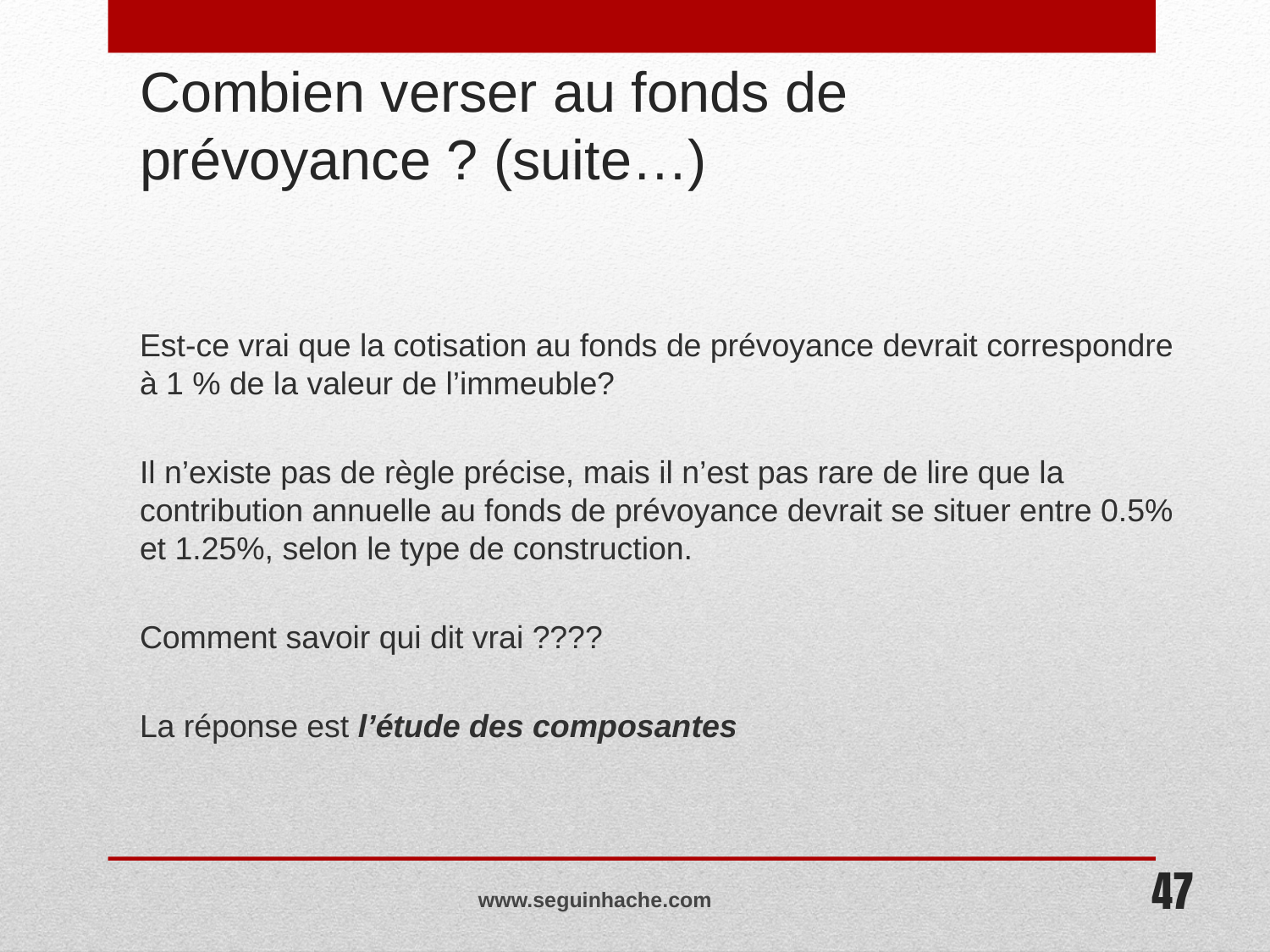

# Combien verser au fonds de prévoyance ? (suite…)
Est-ce vrai que la cotisation au fonds de prévoyance devrait correspondre à 1 % de la valeur de l’immeuble?

Il n’existe pas de règle précise, mais il n’est pas rare de lire que la contribution annuelle au fonds de prévoyance devrait se situer entre 0.5% et 1.25%, selon le type de construction.

Comment savoir qui dit vrai ????

La réponse est l’étude des composantes
www.seguinhache.com
47